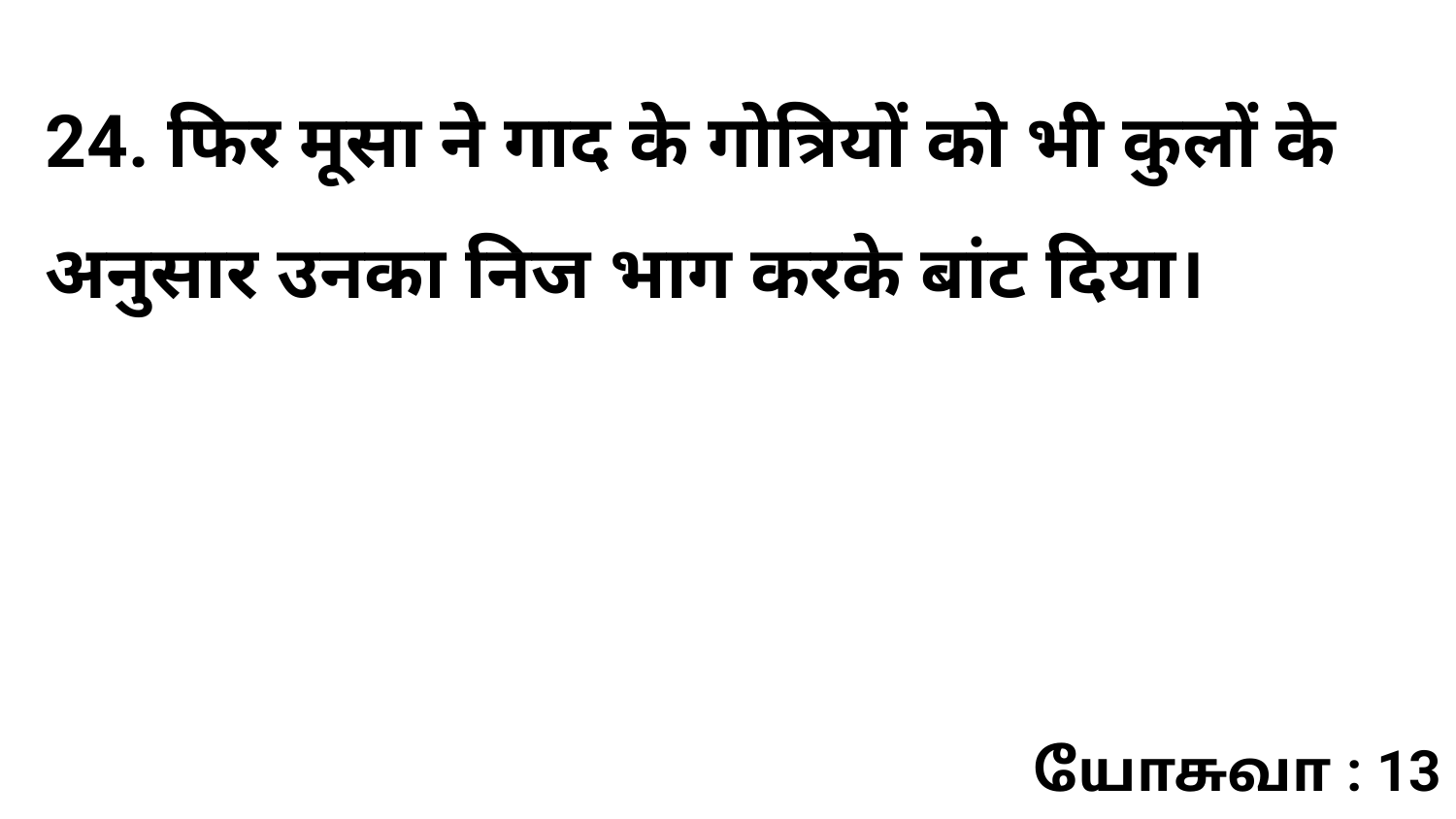

24. फिर मूसा ने गाद के गोत्रियों को भी कुलों के अनुसार उनका निज भाग करके बांट दिया।
யோசுவா : 13